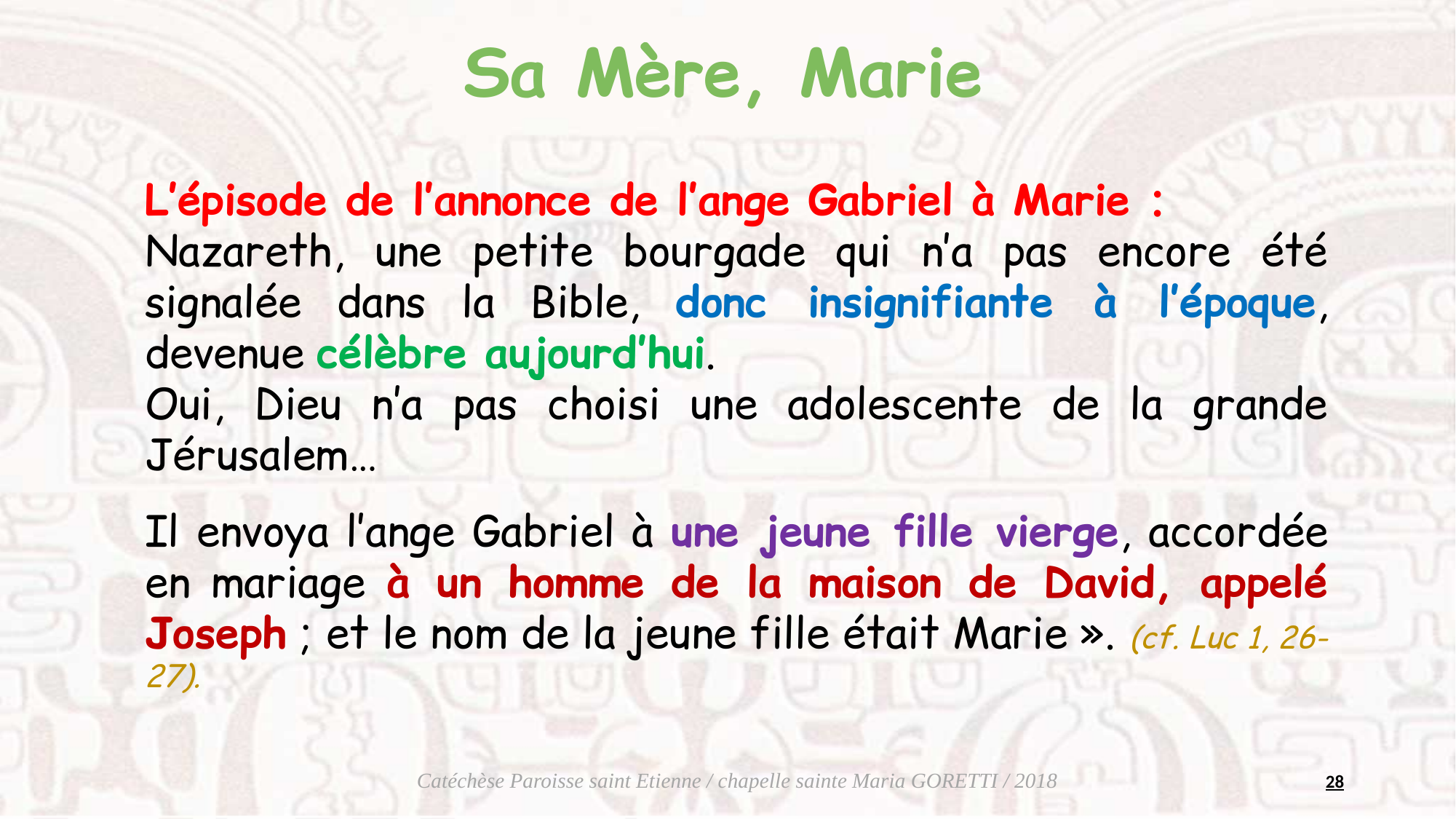

Sa Mère, Marie
L’épisode de l’annonce de l’ange Gabriel à Marie :
Nazareth, une petite bourgade qui n’a pas encore été signalée dans la Bible, donc insignifiante à l’époque, devenue célèbre aujourd’hui.
Oui, Dieu n’a pas choisi une adolescente de la grande Jérusalem…

Il envoya l’ange Gabriel à une jeune fille vierge, accordée en mariage à un homme de la maison de David, appelé Joseph ; et le nom de la jeune fille était Marie ». (cf. Luc 1, 26-27).
28
Catéchèse Paroisse saint Etienne / chapelle sainte Maria GORETTI / 2018